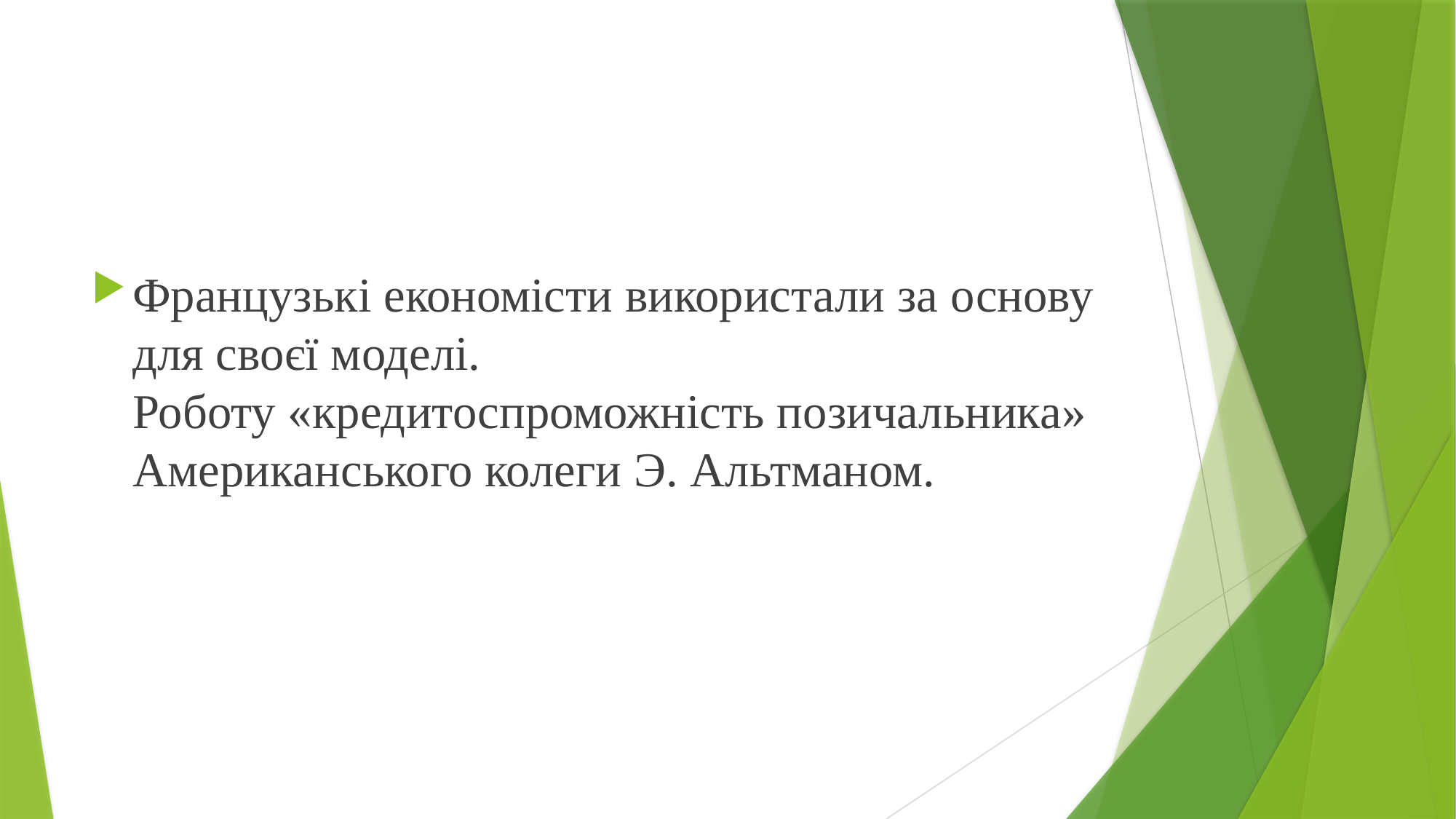

#
Французькі економісти використали за основу для своєї моделі.
Роботу «кредитоспроможність позичальника» Американського колеги Э. Альтманом.